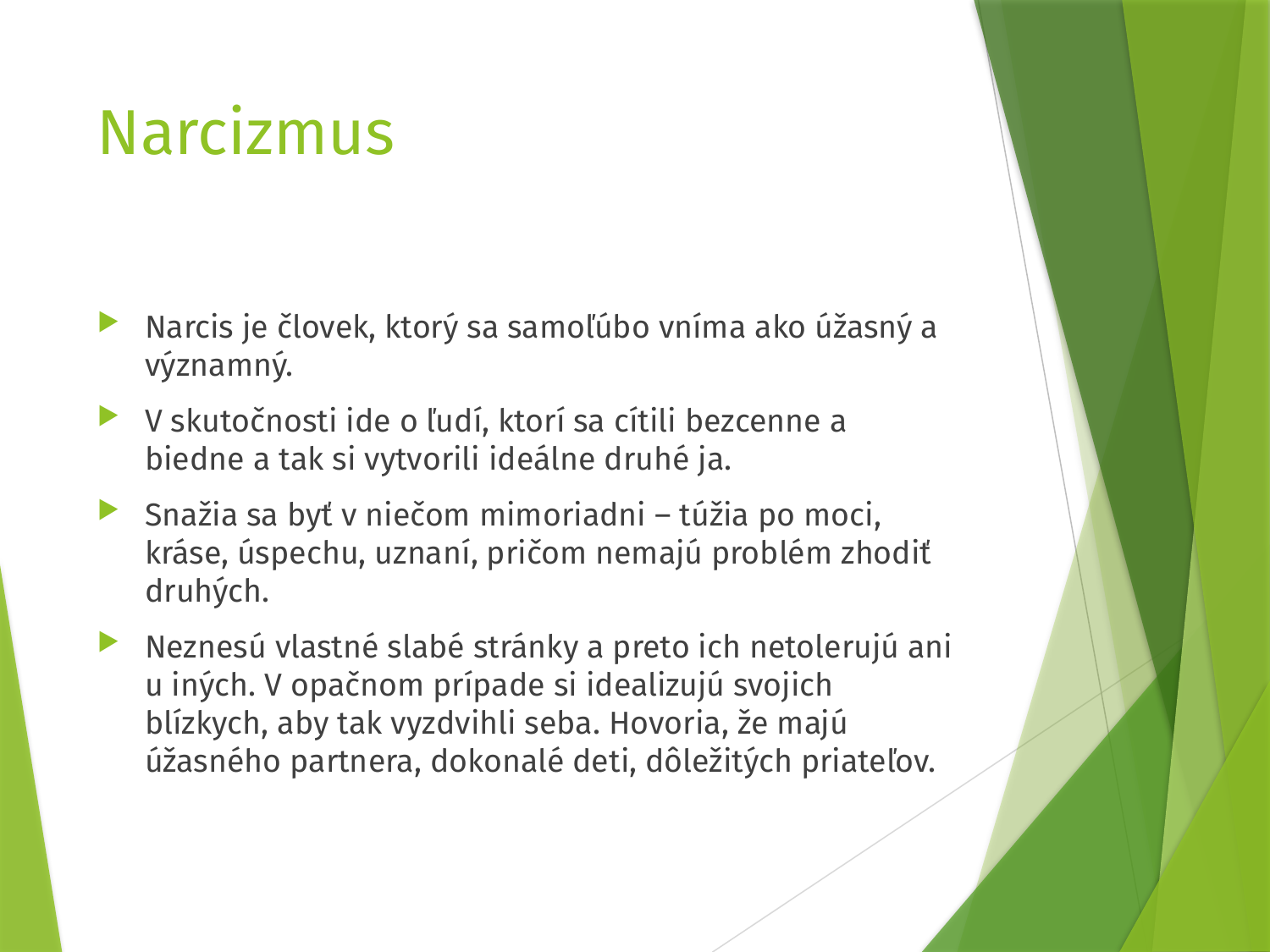

# Narcizmus
Narcis je človek, ktorý sa samoľúbo vníma ako úžasný a významný.
V skutočnosti ide o ľudí, ktorí sa cítili bezcenne a biedne a tak si vytvorili ideálne druhé ja.
Snažia sa byť v niečom mimoriadni – túžia po moci, kráse, úspechu, uznaní, pričom nemajú problém zhodiť druhých.
Neznesú vlastné slabé stránky a preto ich netolerujú ani u iných. V opačnom prípade si idealizujú svojich blízkych, aby tak vyzdvihli seba. Hovoria, že majú úžasného partnera, dokonalé deti, dôležitých priateľov.